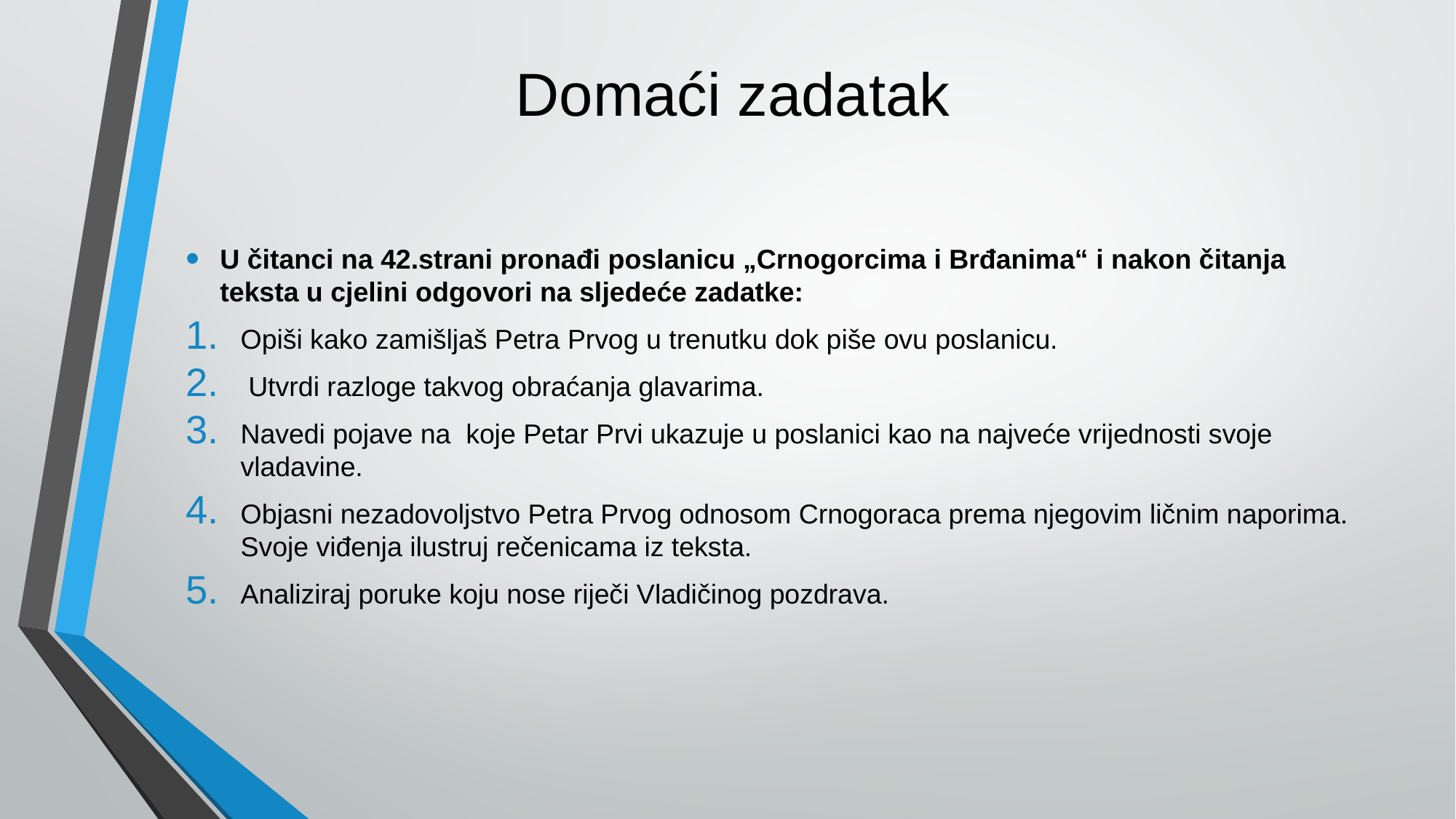

# Domaći zadatak
U čitanci na 42.strani pronađi poslanicu „Crnogorcima i Brđanima“ i nakon čitanja teksta u cjelini odgovori na sljedeće zadatke:
Opiši kako zamišljaš Petra Prvog u trenutku dok piše ovu poslanicu.
 Utvrdi razloge takvog obraćanja glavarima.
Navedi pojave na  koje Petar Prvi ukazuje u poslanici kao na najveće vrijednosti svoje vladavine.
Objasni nezadovoljstvo Petra Prvog odnosom Crnogoraca prema njegovim ličnim naporima. Svoje viđenja ilustruj rečenicama iz teksta.
Analiziraj poruke koju nose riječi Vladičinog pozdrava.